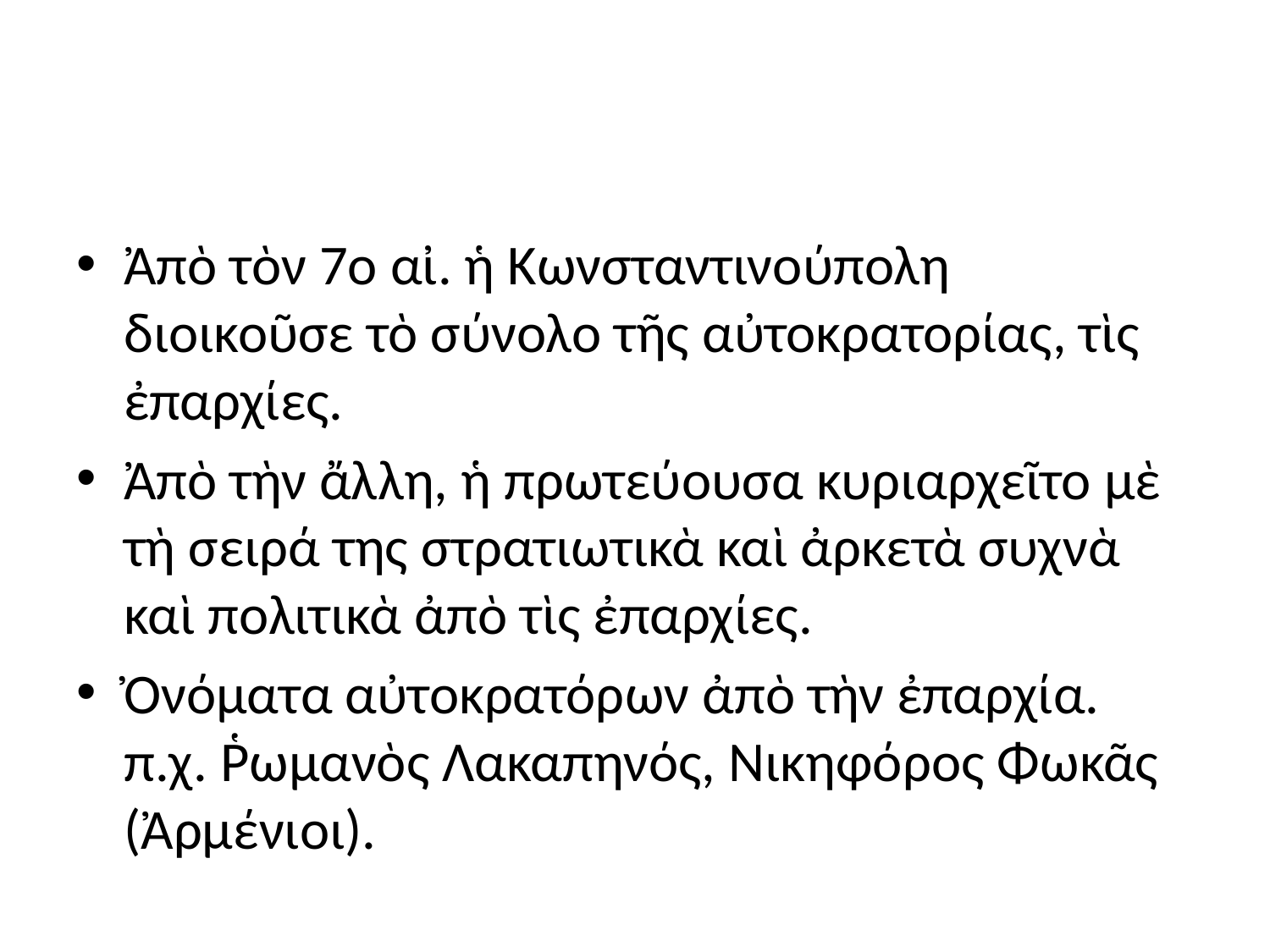

#
Ἀπὸ τὸν 7ο αἰ. ἡ Κωνσταντινούπολη διοικοῦσε τὸ σύνολο τῆς αὐτοκρατορίας, τὶς ἐπαρχίες.
Ἀπὸ τὴν ἄλλη, ἡ πρωτεύουσα κυριαρχεῖτο μὲ τὴ σειρά της στρατιωτικὰ καὶ ἀρκετὰ συχνὰ καὶ πολιτικὰ ἀπὸ τὶς ἐπαρχίες.
Ὀνόματα αὐτοκρατόρων ἀπὸ τὴν ἐπαρχία. π.χ. Ῥωμανὸς Λακαπηνός, Νικηφόρος Φωκᾶς (Ἀρμένιοι).